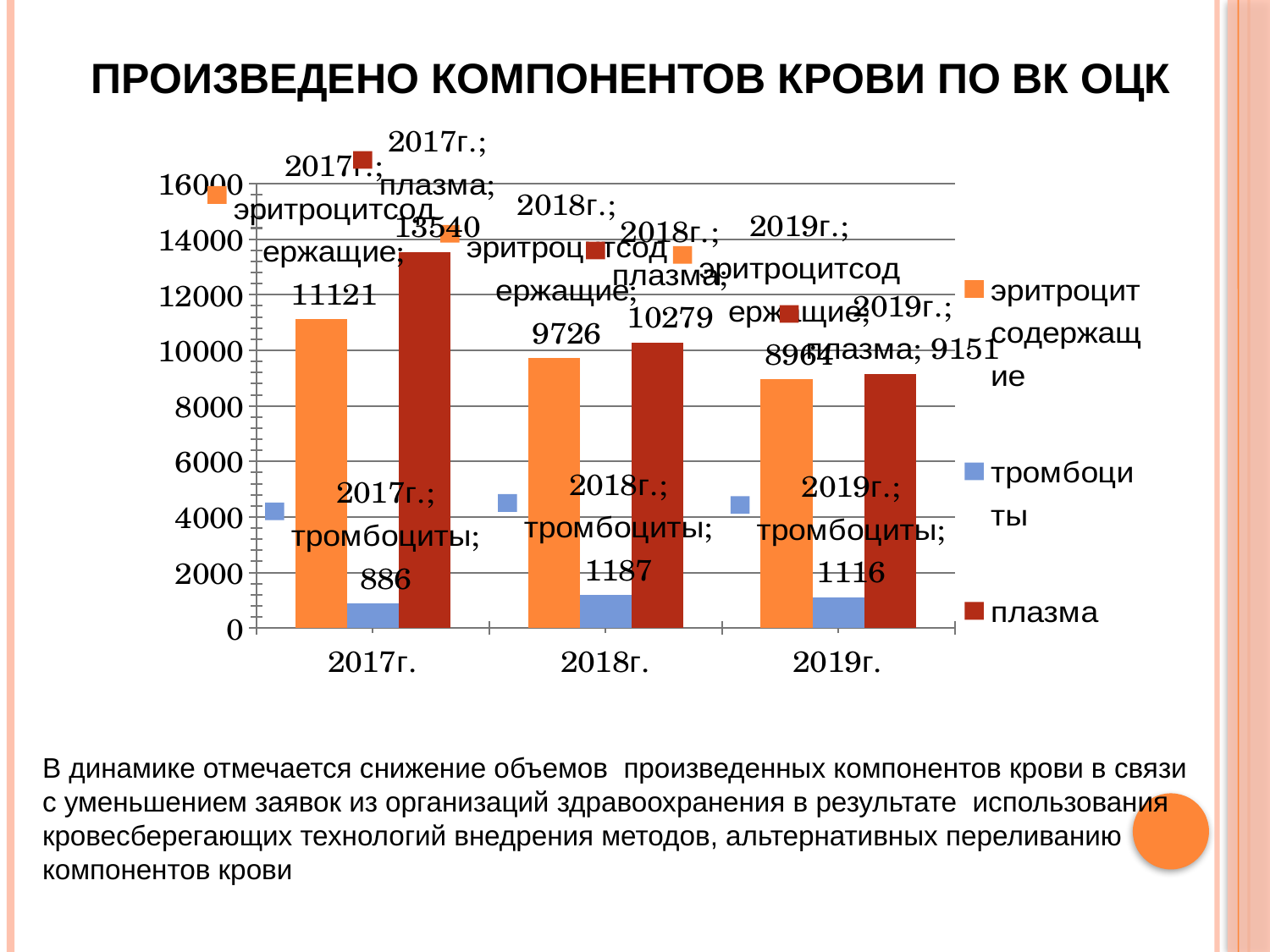

# Произведено компонентов крови ПО ВК ОЦК

### Chart

| Category | эритроцитсодержащие | тромбоциты | плазма |
|---|---|---|---|
| 2017г. | 11121.0 | 886.0 | 13540.0 |
| 2018г. | 9726.0 | 1187.0 | 10279.0 |
| 2019г. | 8964.0 | 1116.0 | 9151.0 |
В динамике отмечается снижение объемов  произведенных компонентов крови в связи с уменьшением заявок из организаций здравоохранения в результате  использования кровесберегающих технологий внедрения методов, альтернативных переливанию компонентов крови